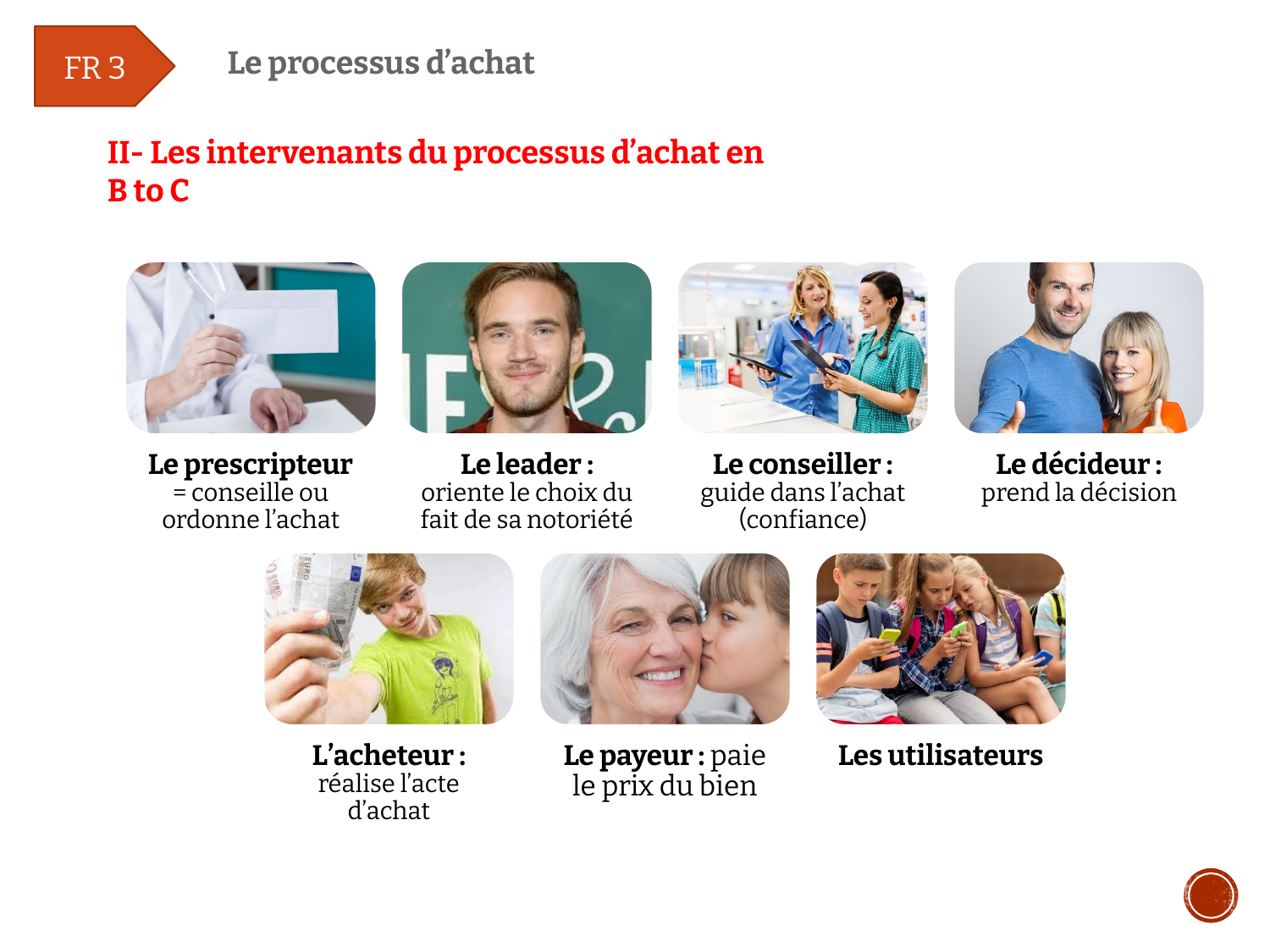

FR 3
Le processus d’achat
II- Les intervenants du processus d’achat en B to C
Le prescripteur = conseille ou ordonne l’achat
Le leader : oriente le choix du fait de sa notoriété
Le conseiller : guide dans l’achat (confiance)
Le décideur : prend la décision
L’acheteur : réalise l’acte d’achat
Le payeur : paie le prix du bien
Les utilisateurs